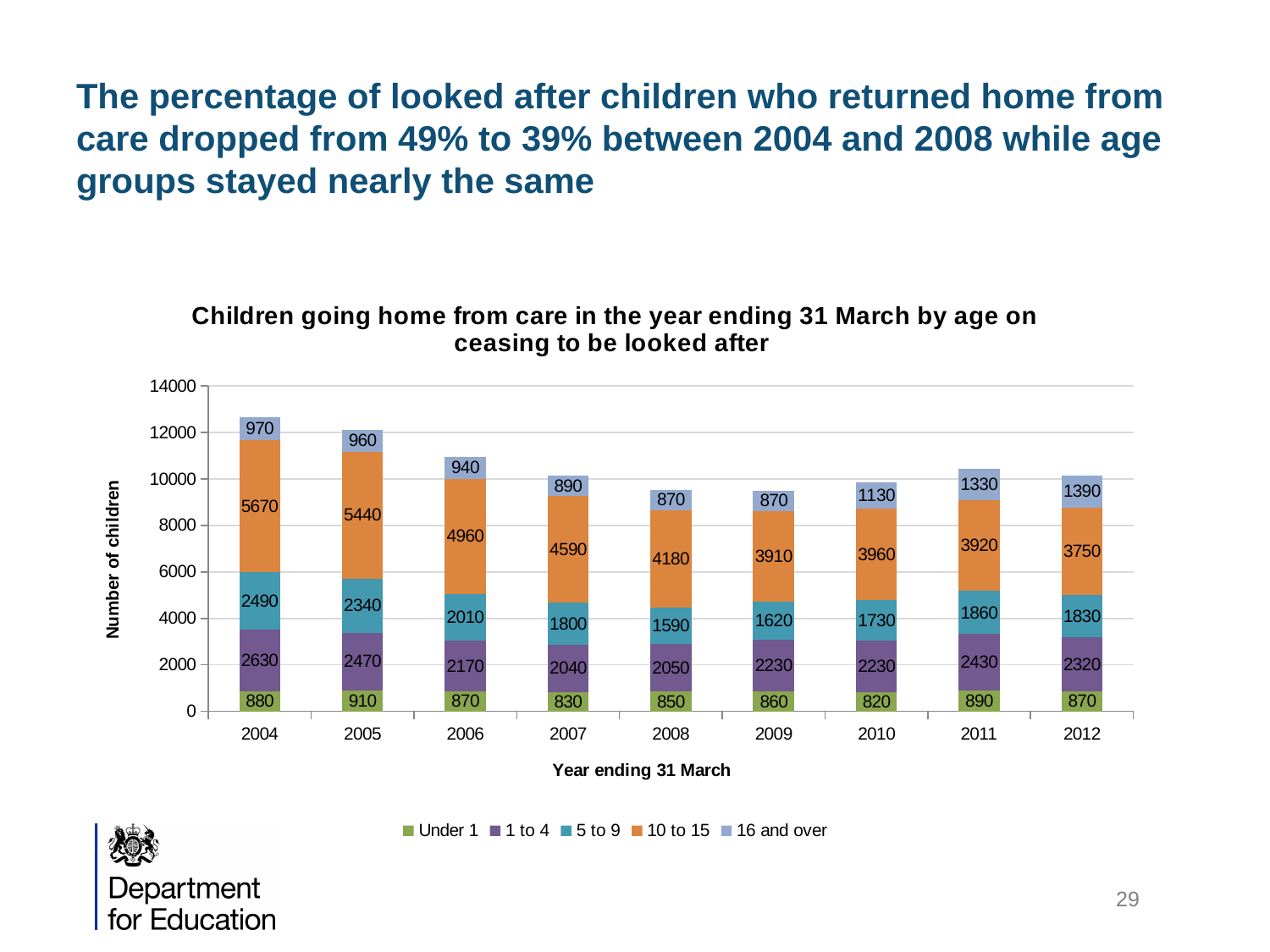

# The percentage of looked after children who returned home from care dropped from 49% to 39% between 2004 and 2008 while age groups stayed nearly the same

### Chart: Children going home from care in the year ending 31 March by age on ceasing to be looked after

| Category | Under 1 | 1 to 4 | 5 to 9 | 10 to 15 | 16 and over |
|---|---|---|---|---|---|
| 2004 | 878.0 | 2629.0 | 2494.0 | 5667.0 | 973.0 |
| 2005 | 914.0 | 2467.0 | 2339.0 | 5440.0 | 962.0 |
| 2006 | 869.0 | 2171.0 | 2014.0 | 4960.0 | 938.0 |
| 2007 | 834.0 | 2038.0 | 1798.0 | 4588.0 | 885.0 |
| 2008 | 845.9943215554189 | 2046.4051991234037 | 1589.8686184970475 | 4183.917479029698 | 866.017855793417 |
| 2009 | 859.7658571792476 | 2229.986414197164 | 1621.444340664006 | 3911.4842489598363 | 874.7792307039143 |
| 2010 | 824.7084617038045 | 2226.913018556996 | 1729.4857060972988 | 3960.4021637887795 | 1126.9681163573832 |
| 2011 | 892.7136785046355 | 2427.9410135114863 | 1856.4841632579582 | 3921.1347448219303 | 1334.066517316905 |
| 2012 | 866.2327493529763 | 2323.624338044993 | 1834.4929126020302 | 3745.006251244276 | 1388.373043997611 |
29